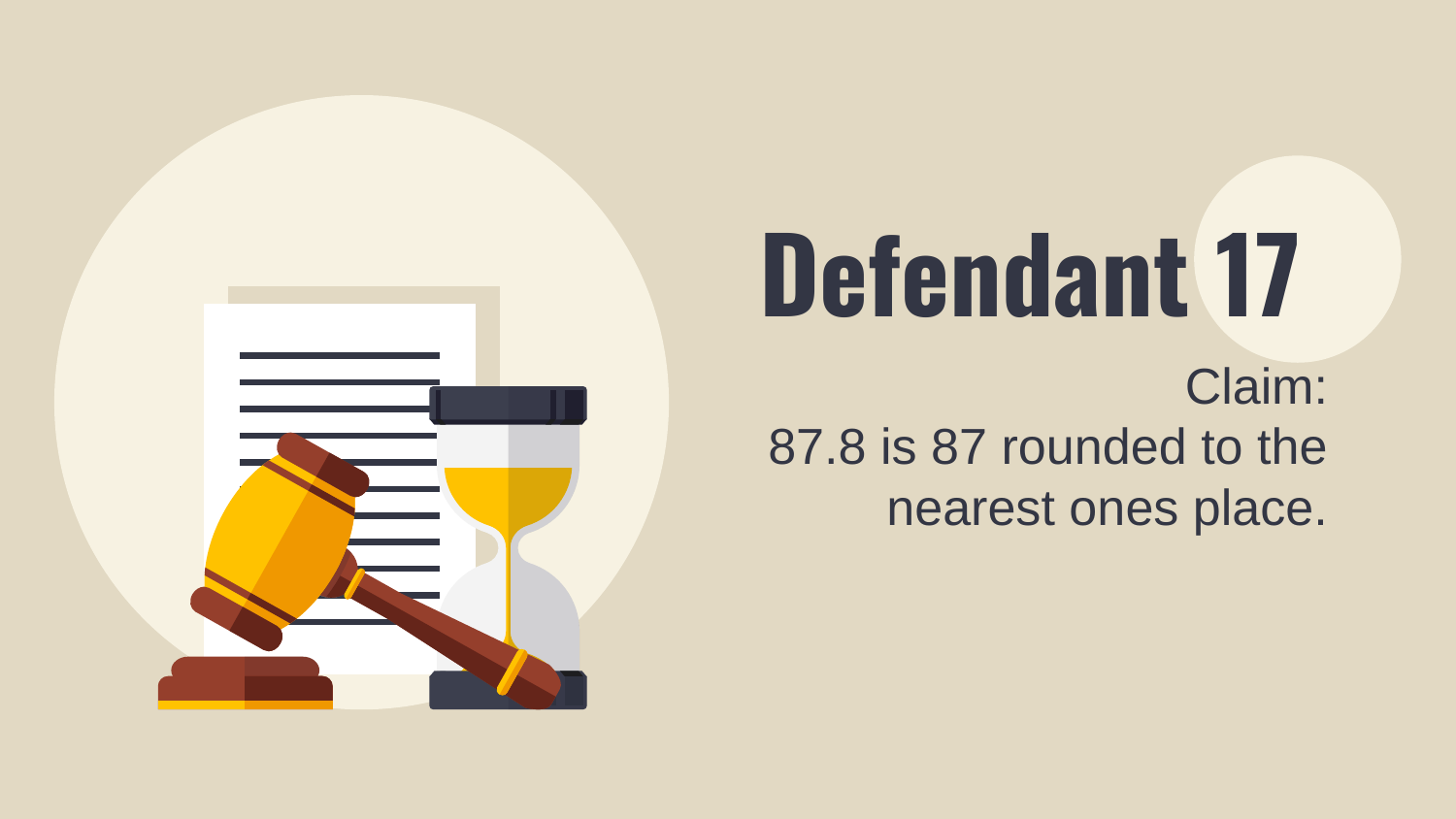

# Defendant 17

Claim:
87.8 is 87 rounded to the nearest ones place.